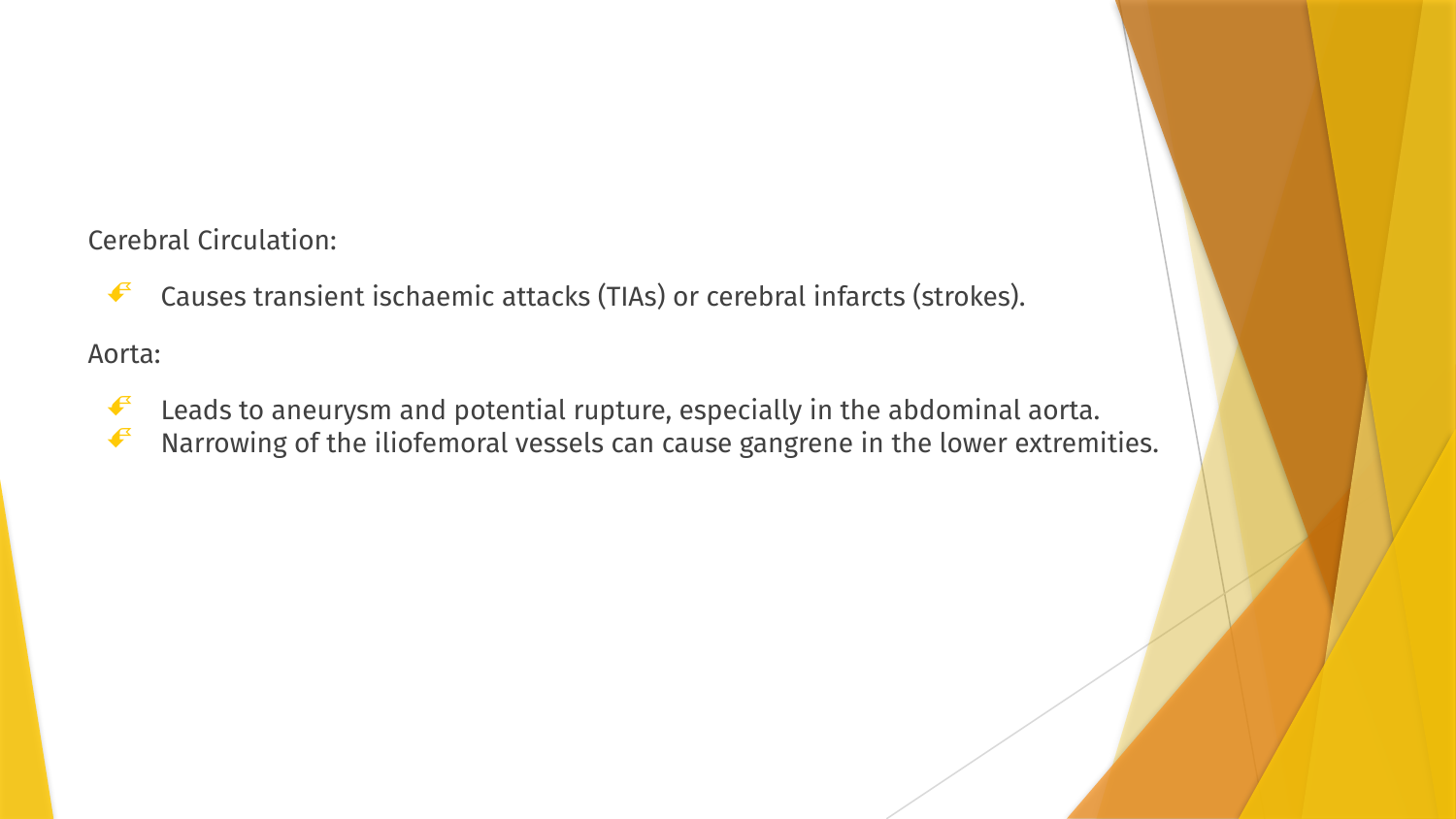

Cerebral Circulation:
Causes transient ischaemic attacks (TIAs) or cerebral infarcts (strokes).
Aorta:
Leads to aneurysm and potential rupture, especially in the abdominal aorta.
Narrowing of the iliofemoral vessels can cause gangrene in the lower extremities.